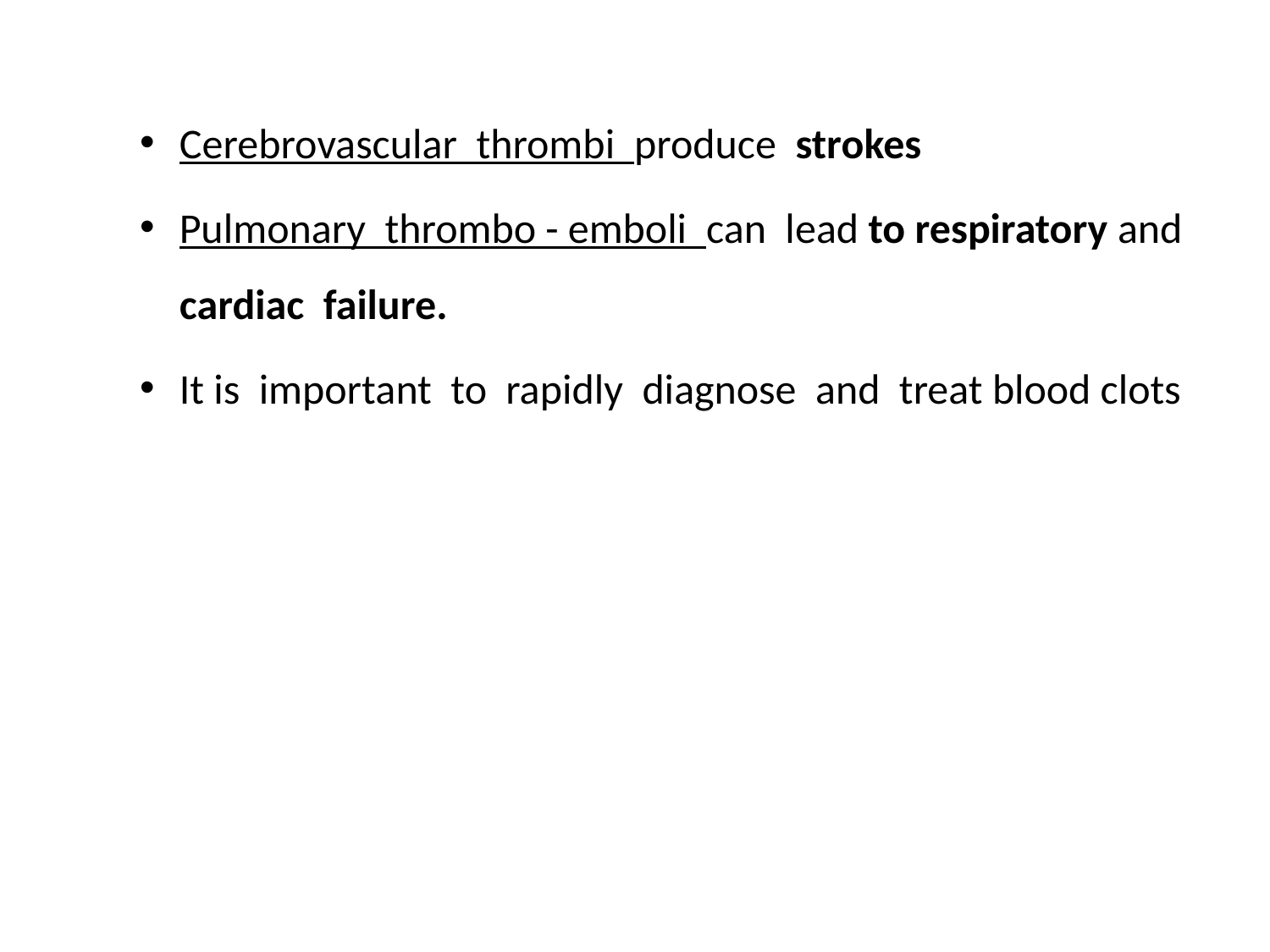

Cerebrovascular  thrombi  produce  strokes
Pulmonary  thrombo - emboli  can  lead to respiratory and cardiac  failure.
It is  important  to  rapidly  diagnose  and  treat blood clots